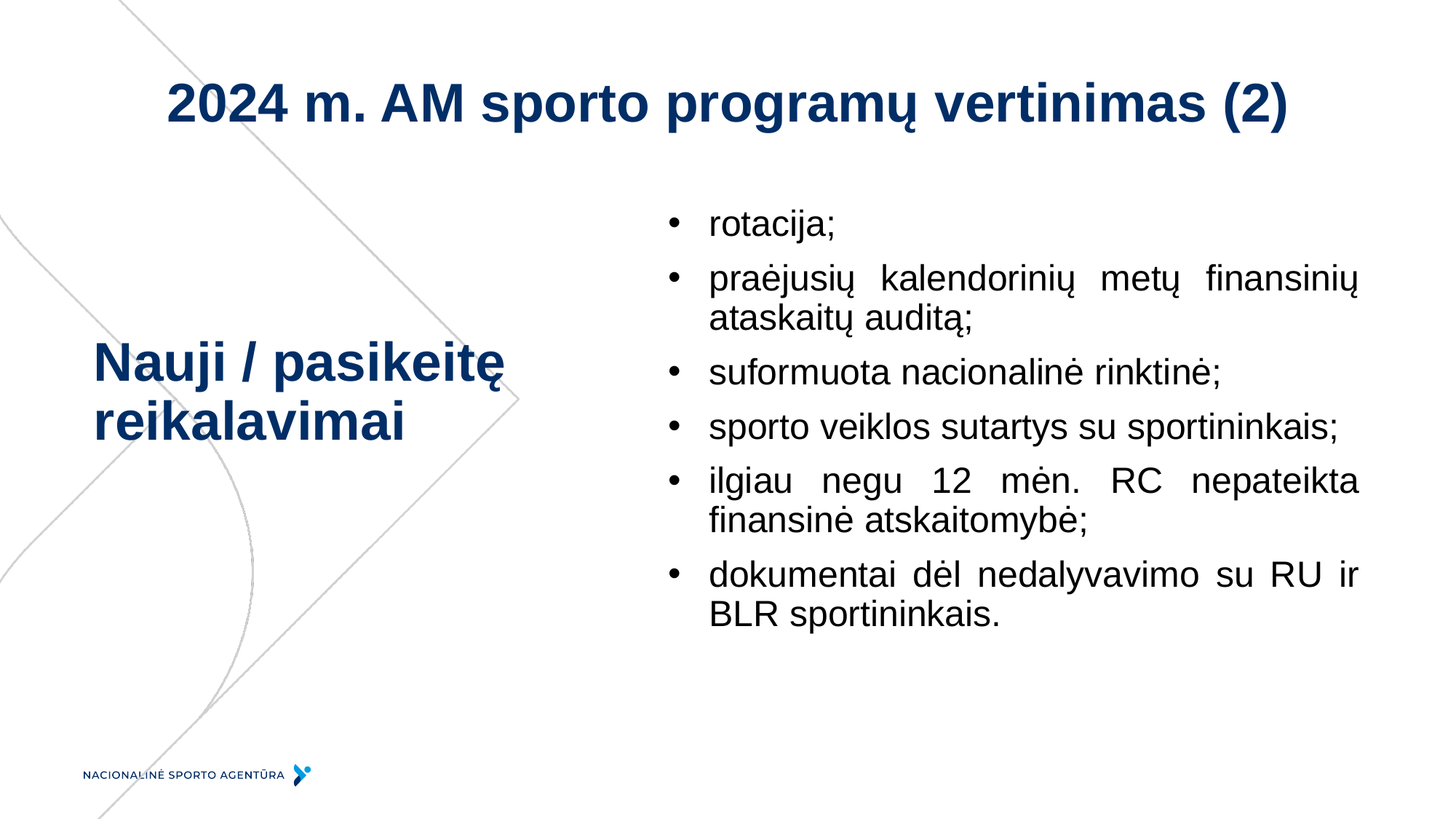

2024 m. AM sporto programų vertinimas (2)

rotacija;
praėjusių kalendorinių metų finansinių ataskaitų auditą;
suformuota nacionalinė rinktinė;
sporto veiklos sutartys su sportininkais;
ilgiau negu 12 mėn. RC nepateikta finansinė atskaitomybė;
dokumentai dėl nedalyvavimo su RU ir BLR sportininkais.

# Nauji / pasikeitę reikalavimai